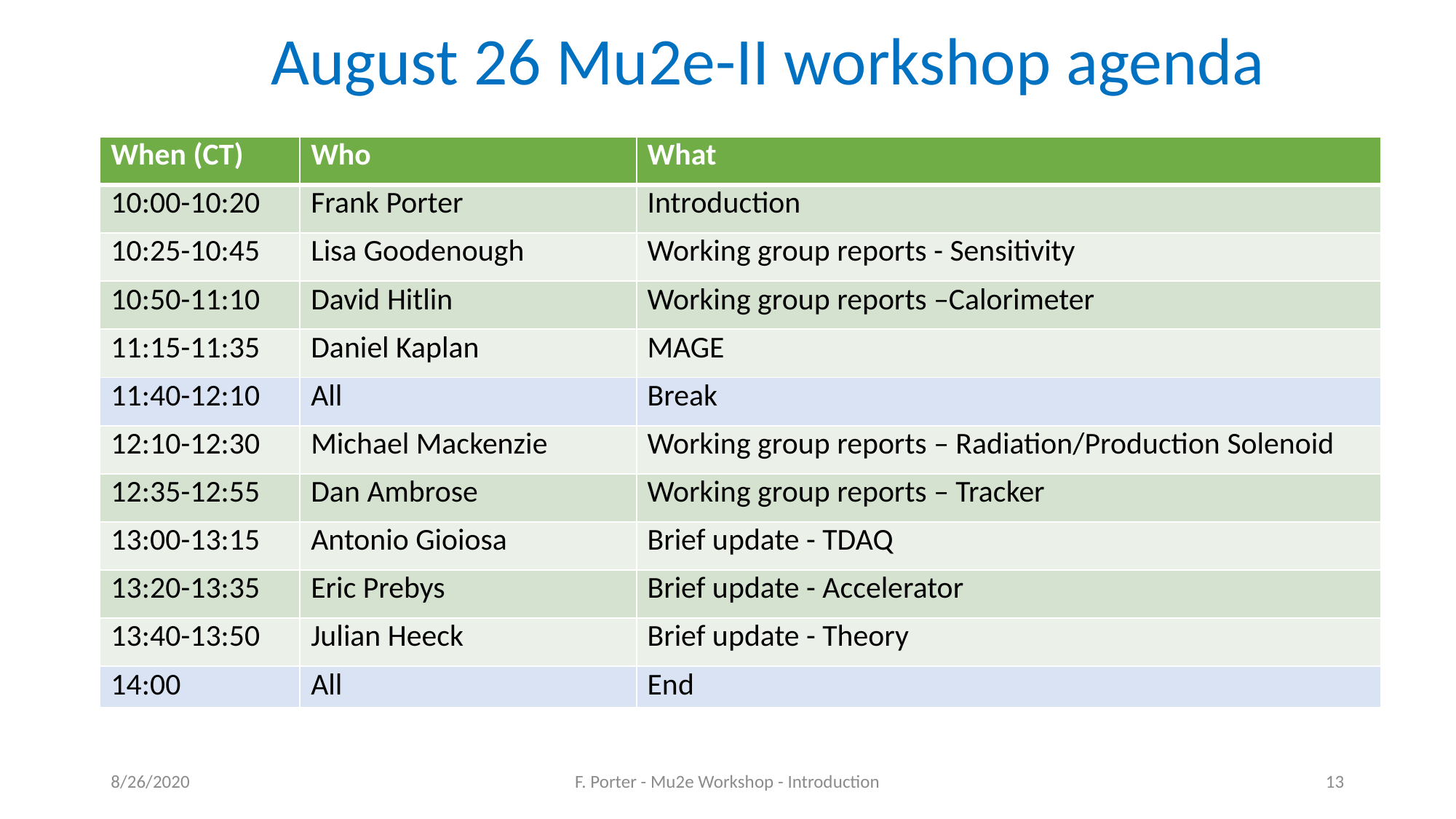

# August 26 Mu2e-II workshop agenda
| When (CT) | Who | What |
| --- | --- | --- |
| 10:00-10:20 | Frank Porter | Introduction |
| 10:25-10:45 | Lisa Goodenough | Working group reports - Sensitivity |
| 10:50-11:10 | David Hitlin | Working group reports –Calorimeter |
| 11:15-11:35 | Daniel Kaplan | MAGE |
| 11:40-12:10 | All | Break |
| 12:10-12:30 | Michael Mackenzie | Working group reports – Radiation/Production Solenoid |
| 12:35-12:55 | Dan Ambrose | Working group reports – Tracker |
| 13:00-13:15 | Antonio Gioiosa | Brief update - TDAQ |
| 13:20-13:35 | Eric Prebys | Brief update - Accelerator |
| 13:40-13:50 | Julian Heeck | Brief update - Theory |
| 14:00 | All | End |
8/26/2020
F. Porter - Mu2e Workshop - Introduction
13